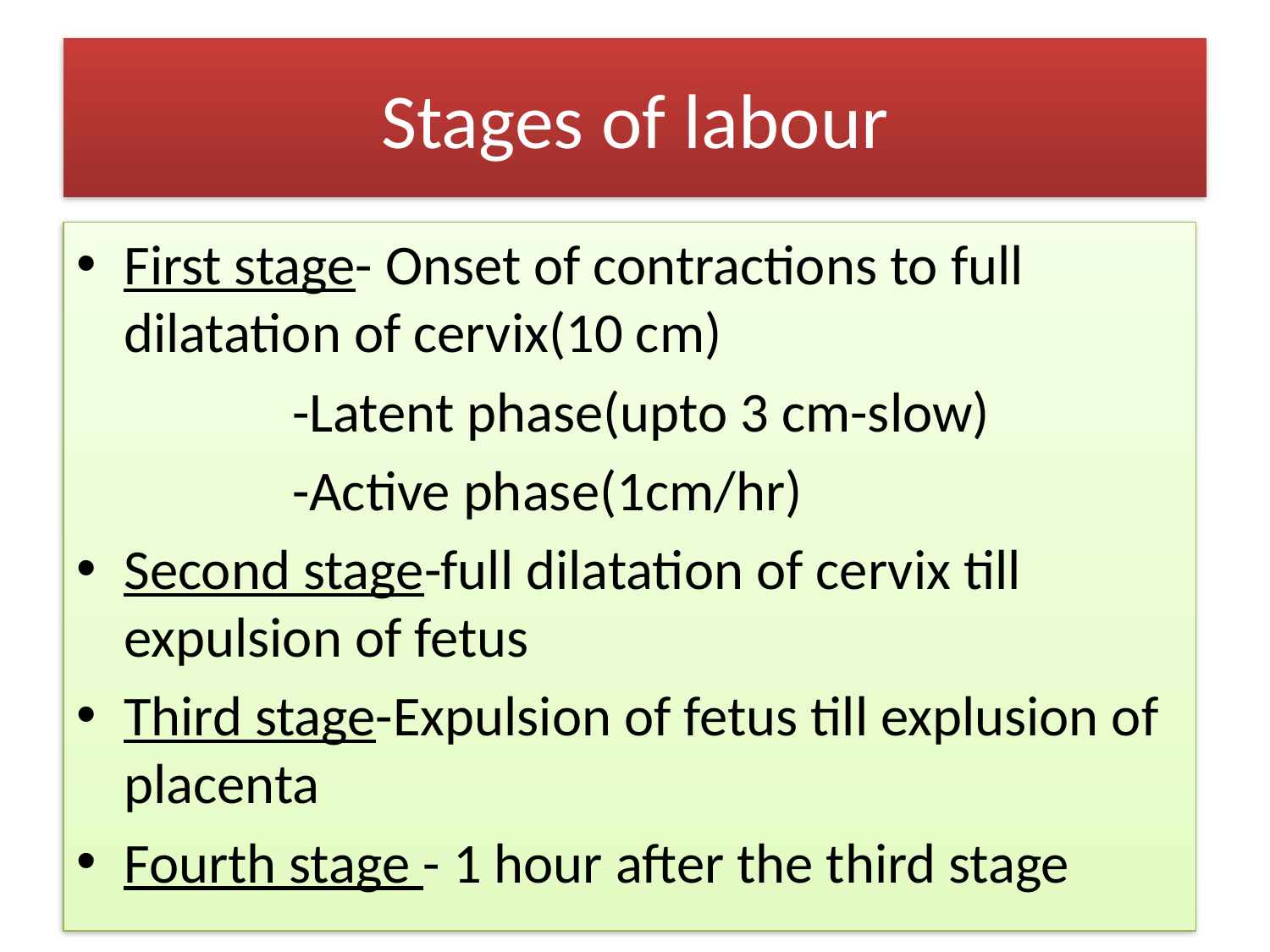

# Stages of labour
First stage- Onset of contractions to full dilatation of cervix(10 cm)
                 -Latent phase(upto 3 cm-slow)
                 -Active phase(1cm/hr)
Second stage-full dilatation of cervix till expulsion of fetus
Third stage-Expulsion of fetus till explusion of placenta
Fourth stage - 1 hour after the third stage